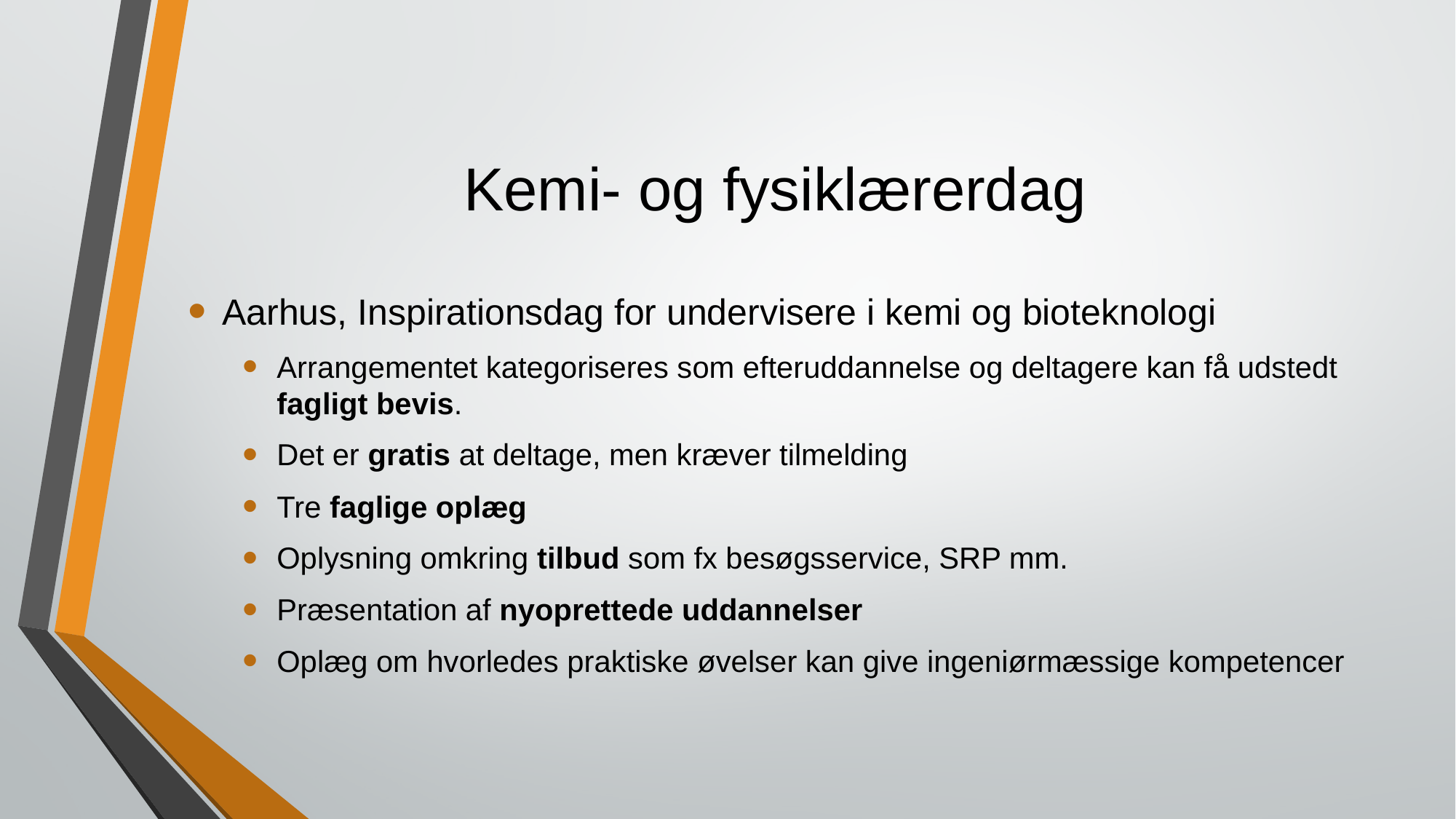

# Kemi- og fysiklærerdag
Aarhus, Inspirationsdag for undervisere i kemi og bioteknologi
Arrangementet kategoriseres som efteruddannelse og deltagere kan få udstedt fagligt bevis.
Det er gratis at deltage, men kræver tilmelding
Tre faglige oplæg
Oplysning omkring tilbud som fx besøgsservice, SRP mm.
Præsentation af nyoprettede uddannelser
Oplæg om hvorledes praktiske øvelser kan give ingeniørmæssige kompetencer